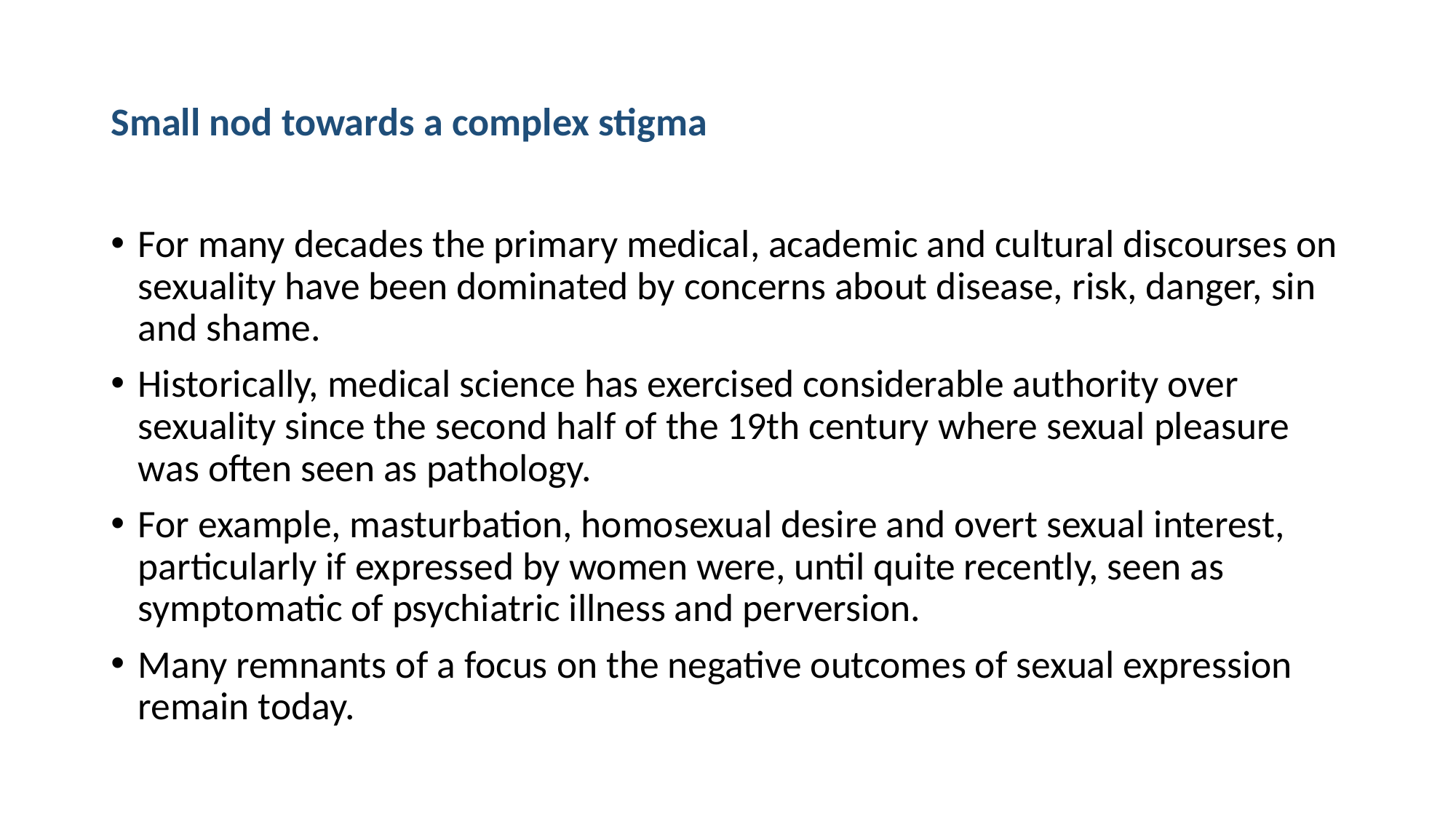

# Small nod towards a complex stigma
For many decades the primary medical, academic and cultural discourses on sexuality have been dominated by concerns about disease, risk, danger, sin and shame.
Historically, medical science has exercised considerable authority over sexuality since the second half of the 19th century where sexual pleasure was often seen as pathology.
For example, masturbation, homosexual desire and overt sexual interest, particularly if expressed by women were, until quite recently, seen as symptomatic of psychiatric illness and perversion.
Many remnants of a focus on the negative outcomes of sexual expression remain today.